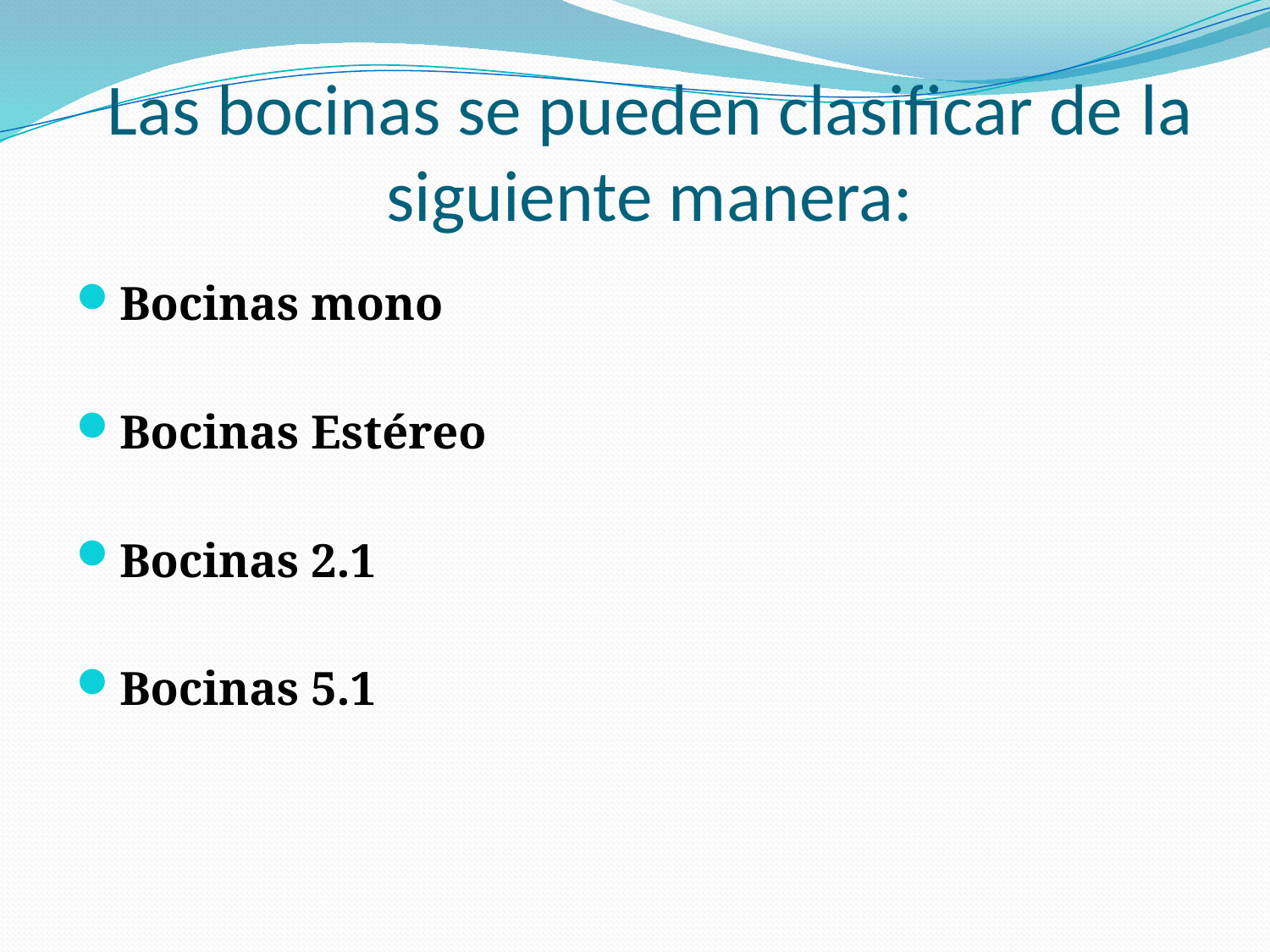

# Las bocinas se pueden clasificar de la siguiente manera:
Bocinas mono

Bocinas Estéreo

Bocinas 2.1

Bocinas 5.1